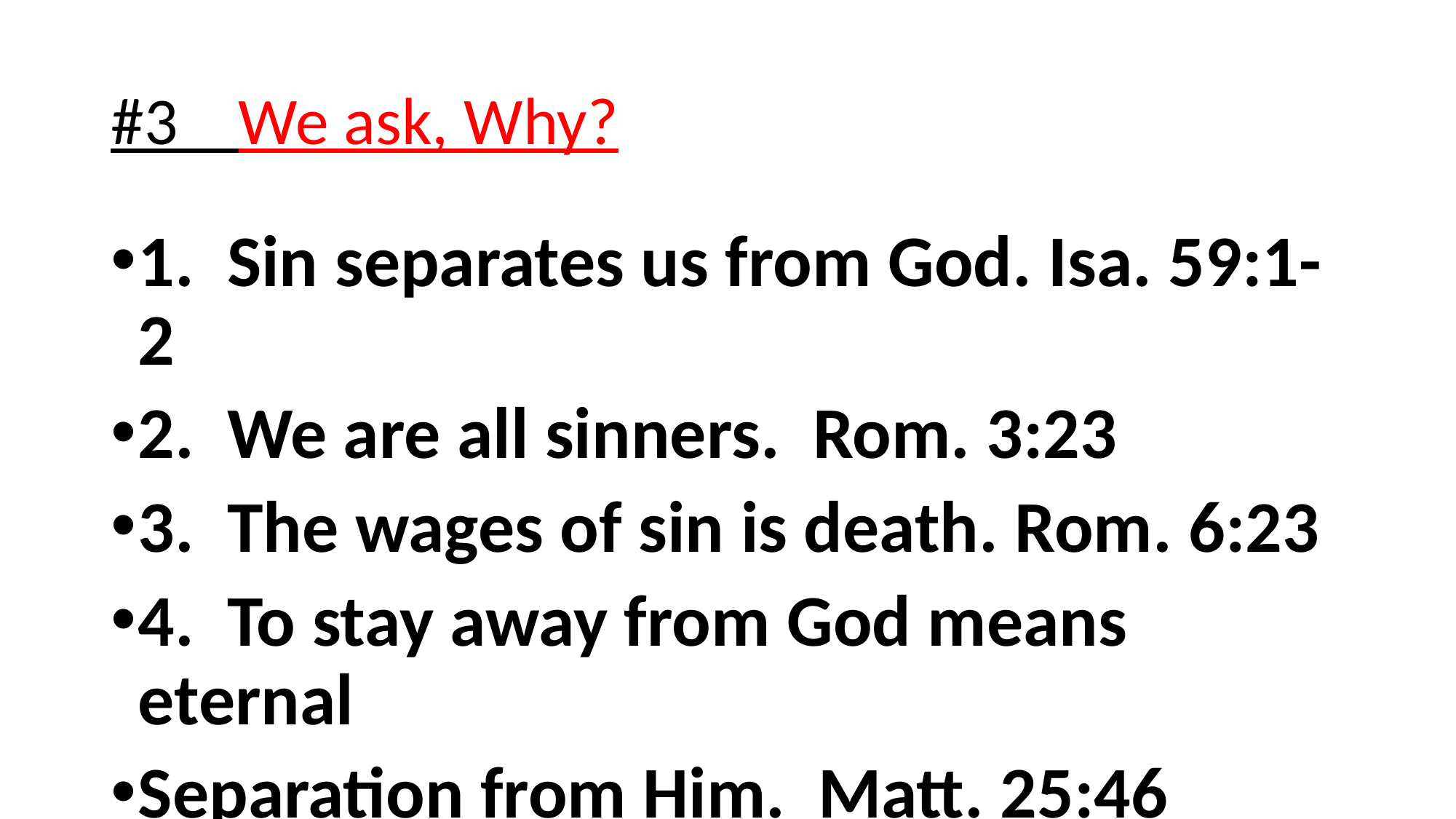

# #3    We ask, Why?
1.  Sin separates us from God. Isa. 59:1-2
2.  We are all sinners.  Rom. 3:23
3.  The wages of sin is death. Rom. 6:23
4.  To stay away from God means eternal
Separation from Him.  Matt. 25:46